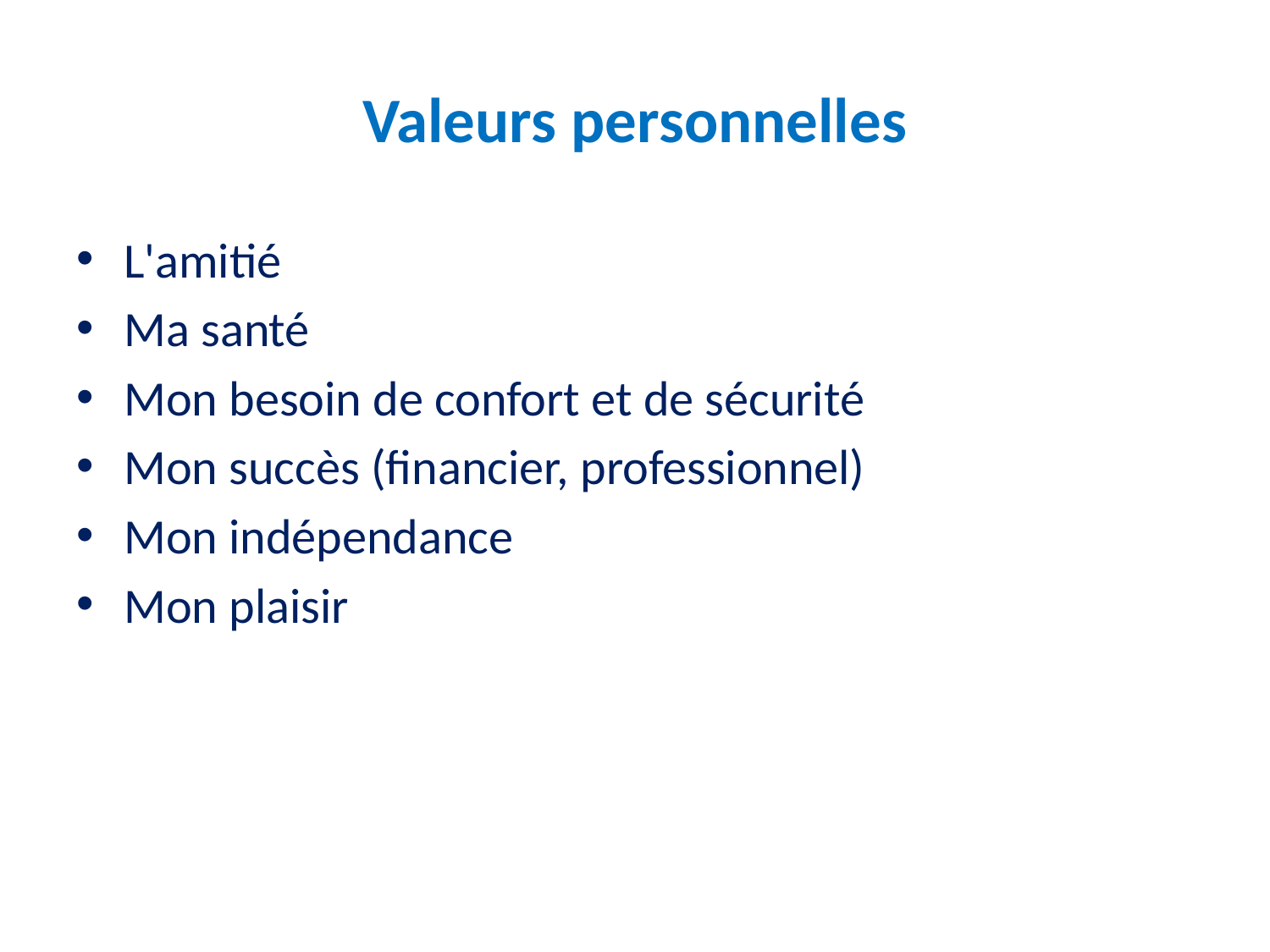

# Valeurs personnelles
L'amitié
Ma santé
Mon besoin de confort et de sécurité
Mon succès (financier, professionnel)
Mon indépendance
Mon plaisir